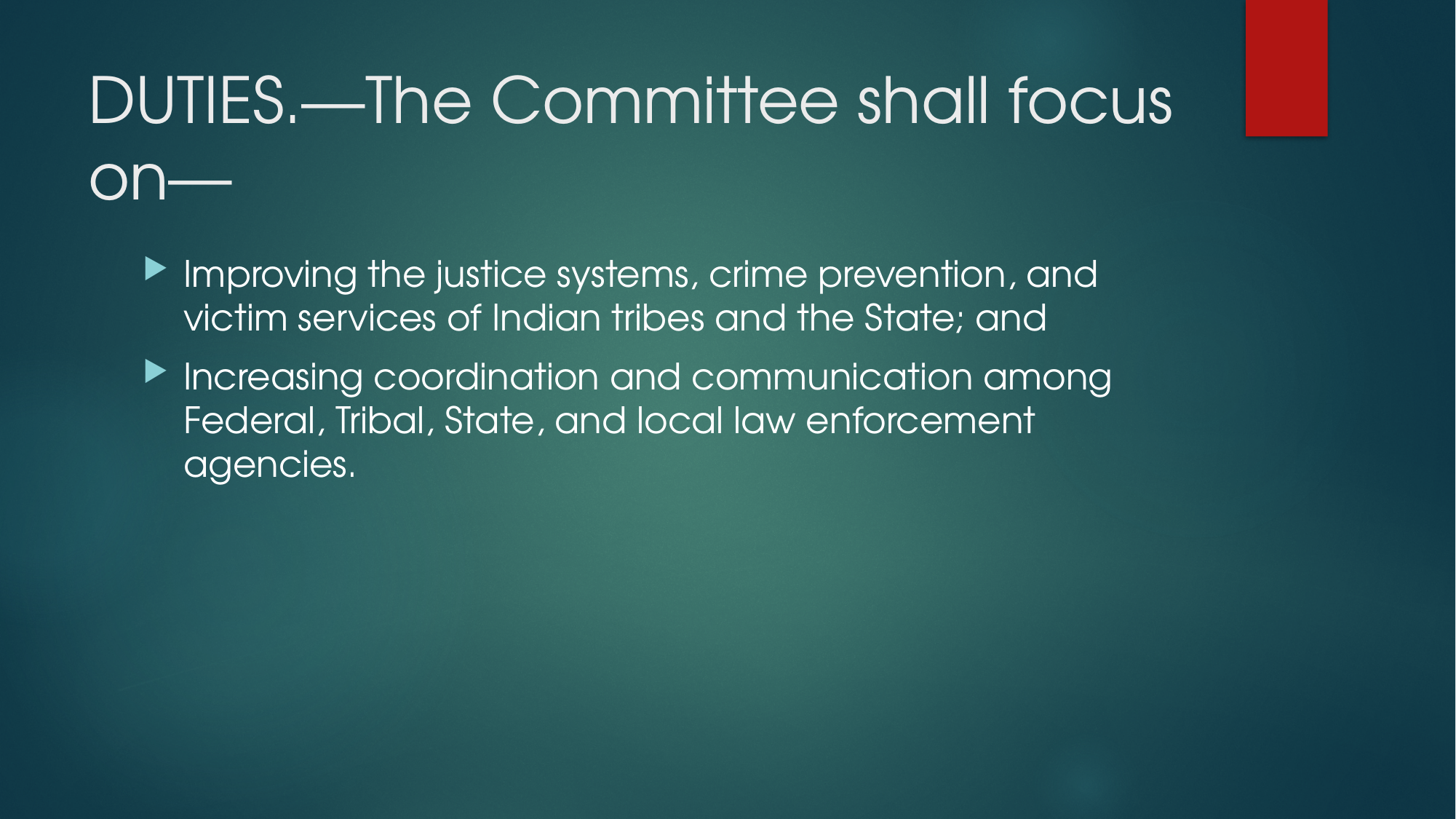

# DUTIES.—The Committee shall focus on—
Improving the justice systems, crime prevention, and victim services of Indian tribes and the State; and
Increasing coordination and communication among Federal, Tribal, State, and local law enforcement agencies.